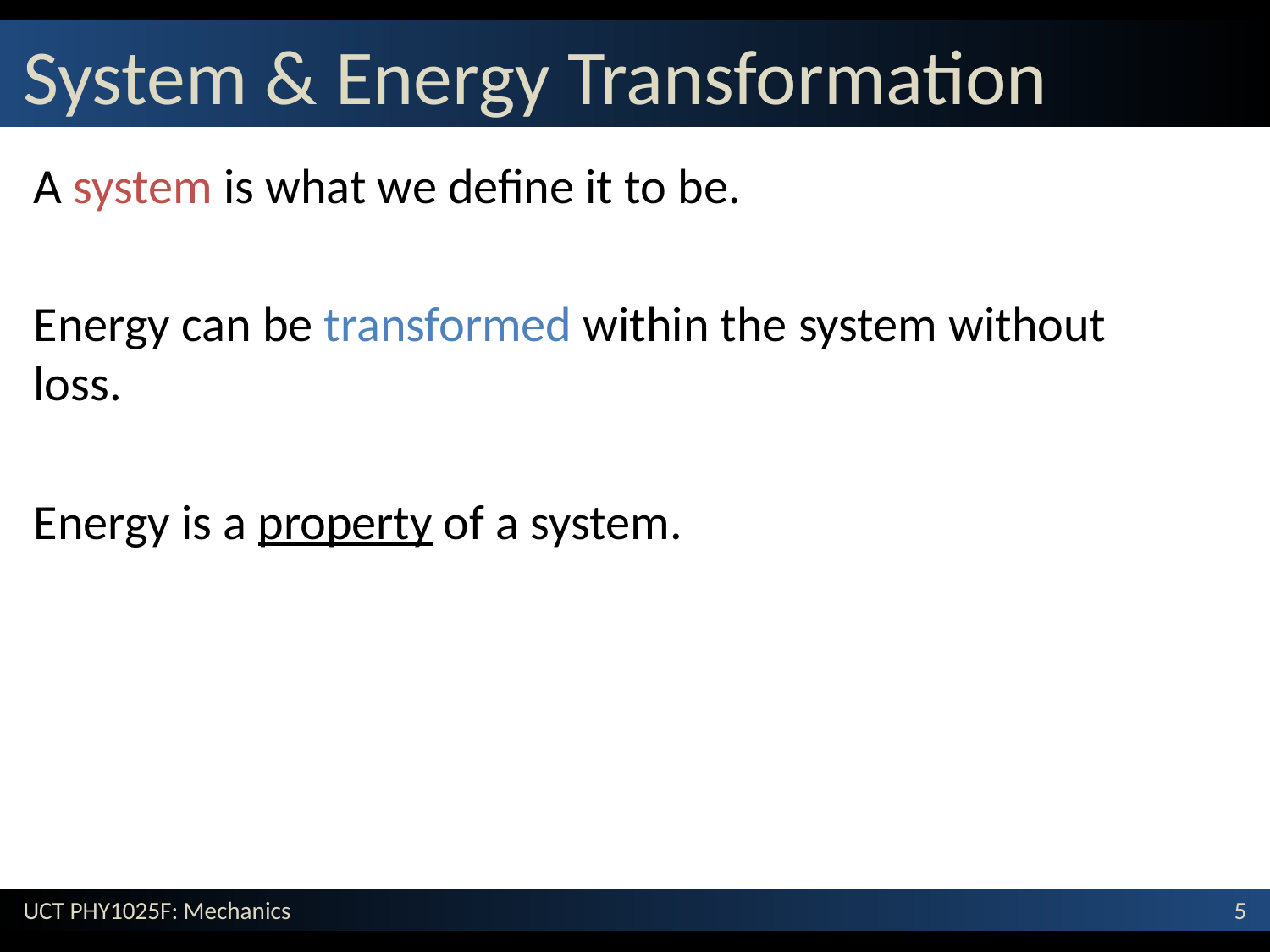

# System & Energy Transformation
A system is what we define it to be.

Energy can be transformed within the system without loss.

Energy is a property of a system.